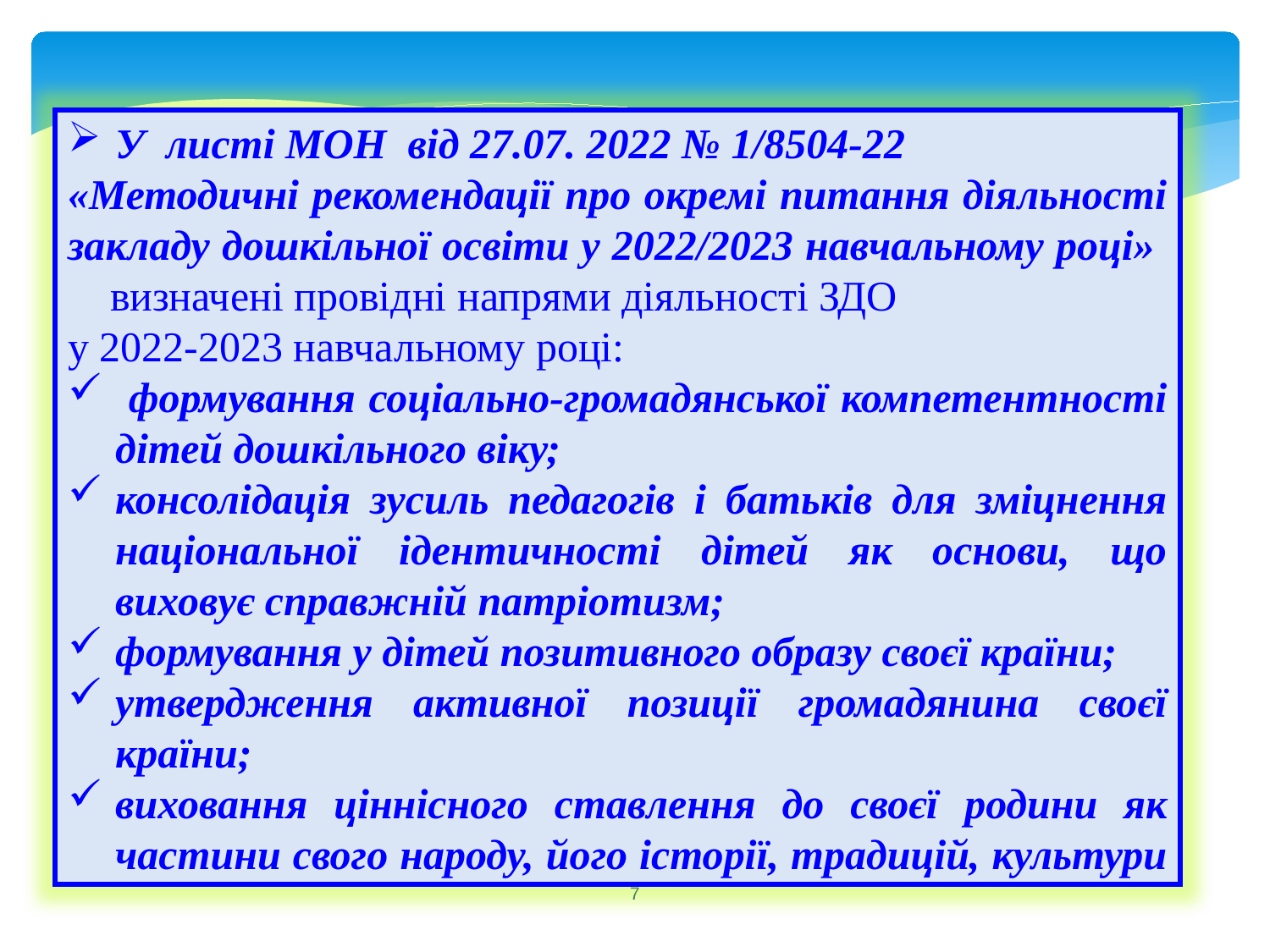

У  листі МОН  від 27.07. 2022 № 1/8504-22
«Методичні рекомендації про окремі питання діяльності закладу дошкільної освіти у 2022/2023 навчальному році»      визначені провідні напрями діяльності ЗДО
у 2022-2023 навчальному році:
 формування соціально-громадянської компетентності дітей дошкільного віку;
консолідація зусиль педагогів і батьків для зміцнення національної ідентичності дітей як основи, що виховує справжній патріотизм;
формування у дітей позитивного образу своєї країни;
утвердження активної позиції громадянина своєї країни;
виховання ціннісного ставлення до своєї родини як частини свого народу, його історії, традицій, культури
7